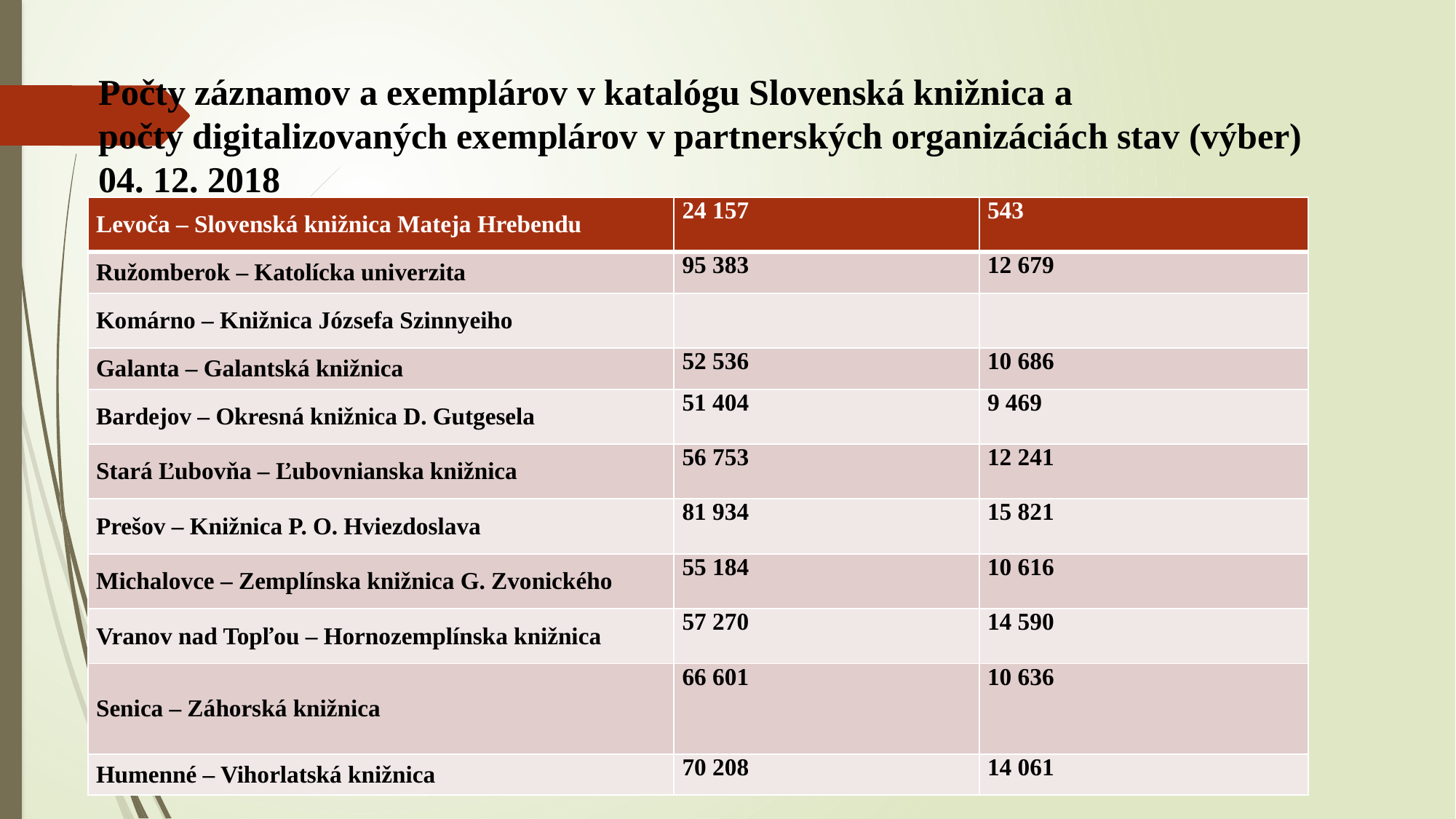

# Počty záznamov a exemplárov v katalógu Slovenská knižnica a počty digitalizovaných exemplárov v partnerských organizáciách stav (výber) 04. 12. 2018
| Levoča – Slovenská knižnica Mateja Hrebendu | 24 157 | 543 |
| --- | --- | --- |
| Ružomberok – Katolícka univerzita | 95 383 | 12 679 |
| Komárno – Knižnica Józsefa Szinnyeiho |  |  |
| Galanta – Galantská knižnica | 52 536 | 10 686 |
| Bardejov – Okresná knižnica D. Gutgesela | 51 404 | 9 469 |
| Stará Ľubovňa – Ľubovnianska knižnica | 56 753 | 12 241 |
| Prešov – Knižnica P. O. Hviezdoslava | 81 934 | 15 821 |
| Michalovce – Zemplínska knižnica G. Zvonického | 55 184 | 10 616 |
| Vranov nad Topľou – Hornozemplínska knižnica | 57 270 | 14 590 |
| Senica – Záhorská knižnica | 66 601 | 10 636 |
| Humenné – Vihorlatská knižnica | 70 208 | 14 061 |